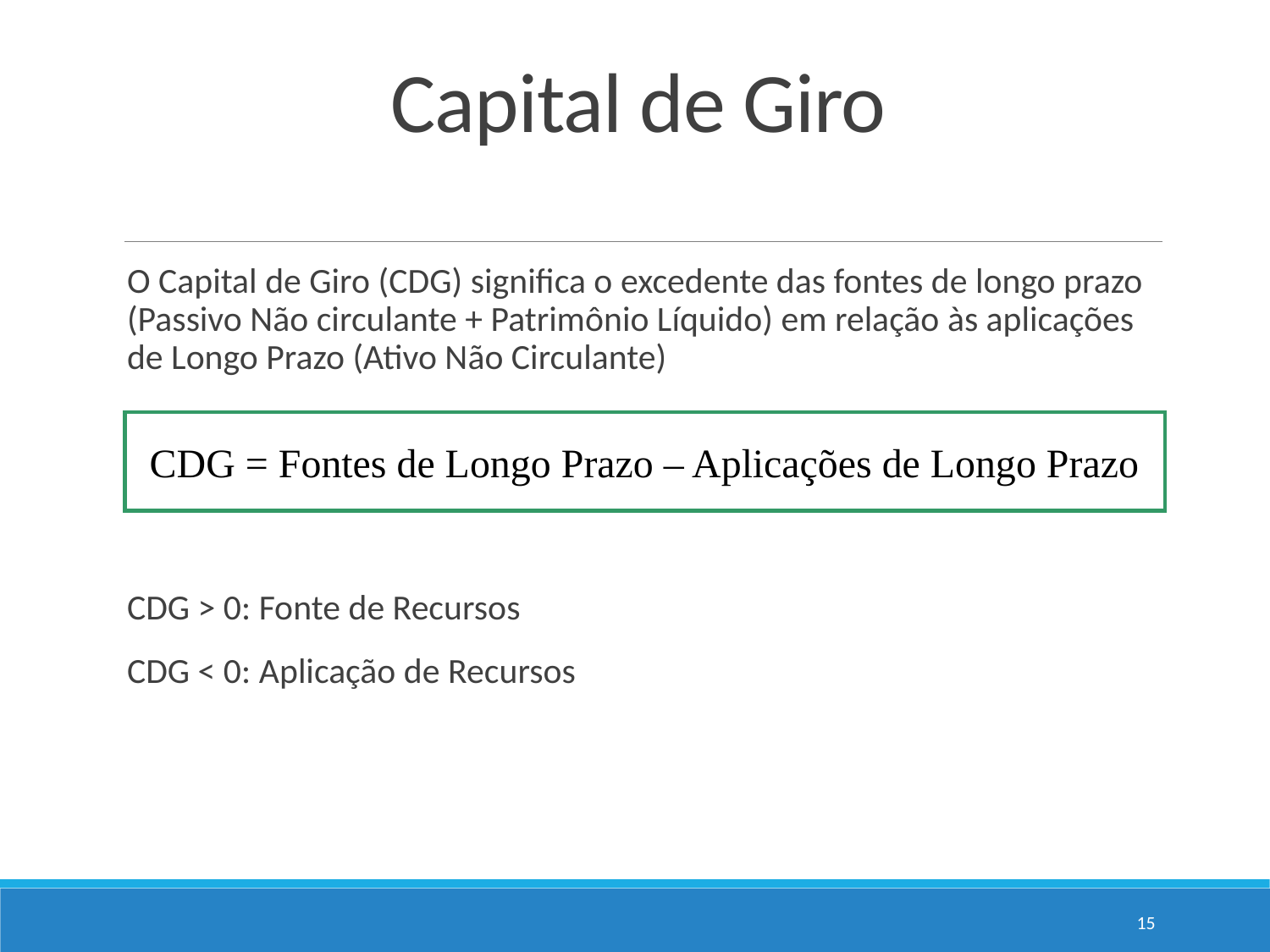

# Capital de Giro
O Capital de Giro (CDG) significa o excedente das fontes de longo prazo (Passivo Não circulante + Patrimônio Líquido) em relação às aplicações de Longo Prazo (Ativo Não Circulante)

CDG > 0: Fonte de Recursos
CDG < 0: Aplicação de Recursos
CDG = Fontes de Longo Prazo – Aplicações de Longo Prazo
15